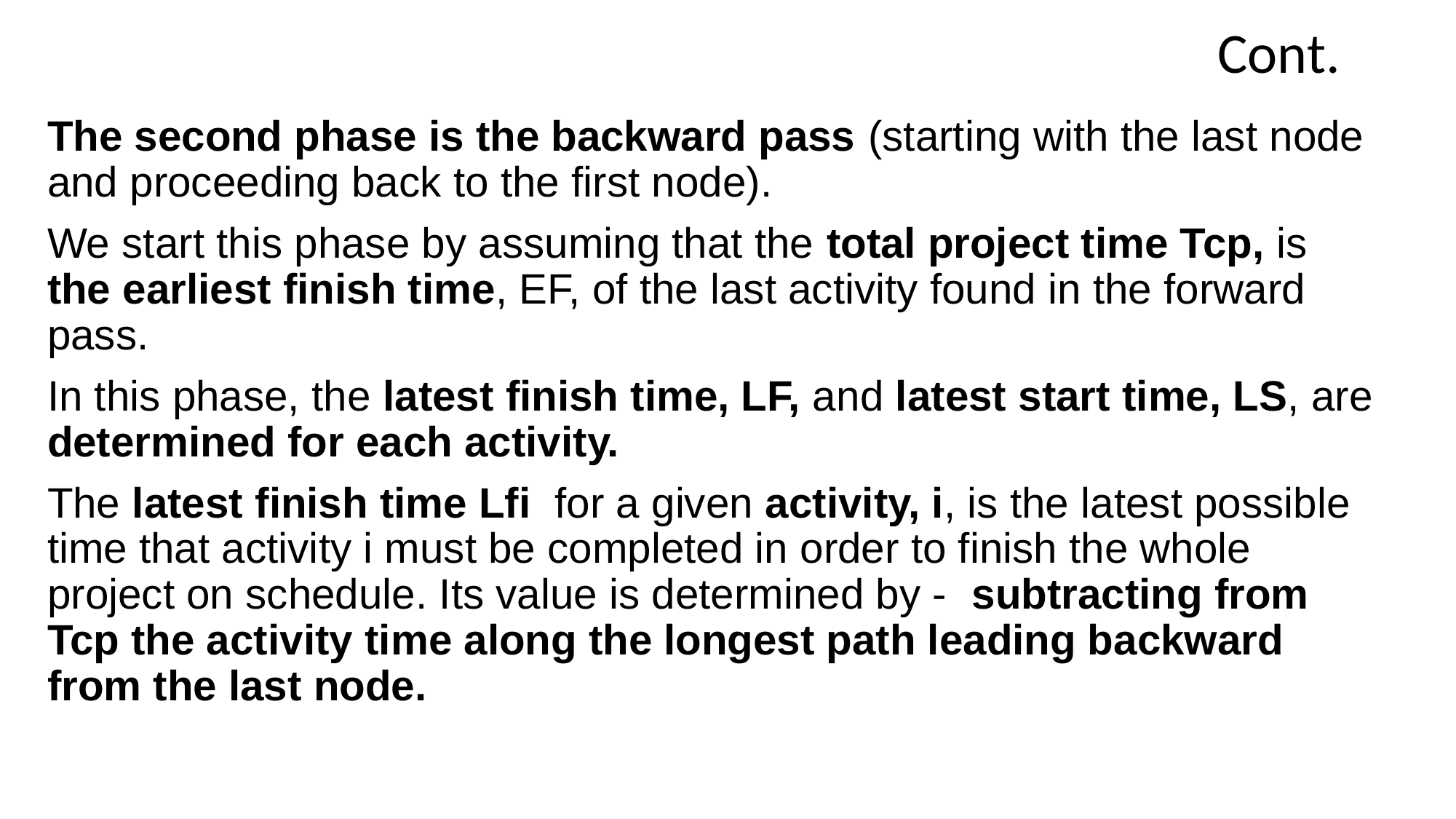

# Cont.
The second phase is the backward pass (starting with the last node and proceeding back to the first node).
We start this phase by assuming that the total project time Tcp, is the earliest finish time, EF, of the last activity found in the forward pass.
In this phase, the latest finish time, LF, and latest start time, LS, are determined for each activity.
The latest finish time Lfi  for a given activity, i, is the latest possible time that activity i must be completed in order to finish the whole project on schedule. Its value is determined by -  subtracting from Tcp the activity time along the longest path leading backward from the last node.